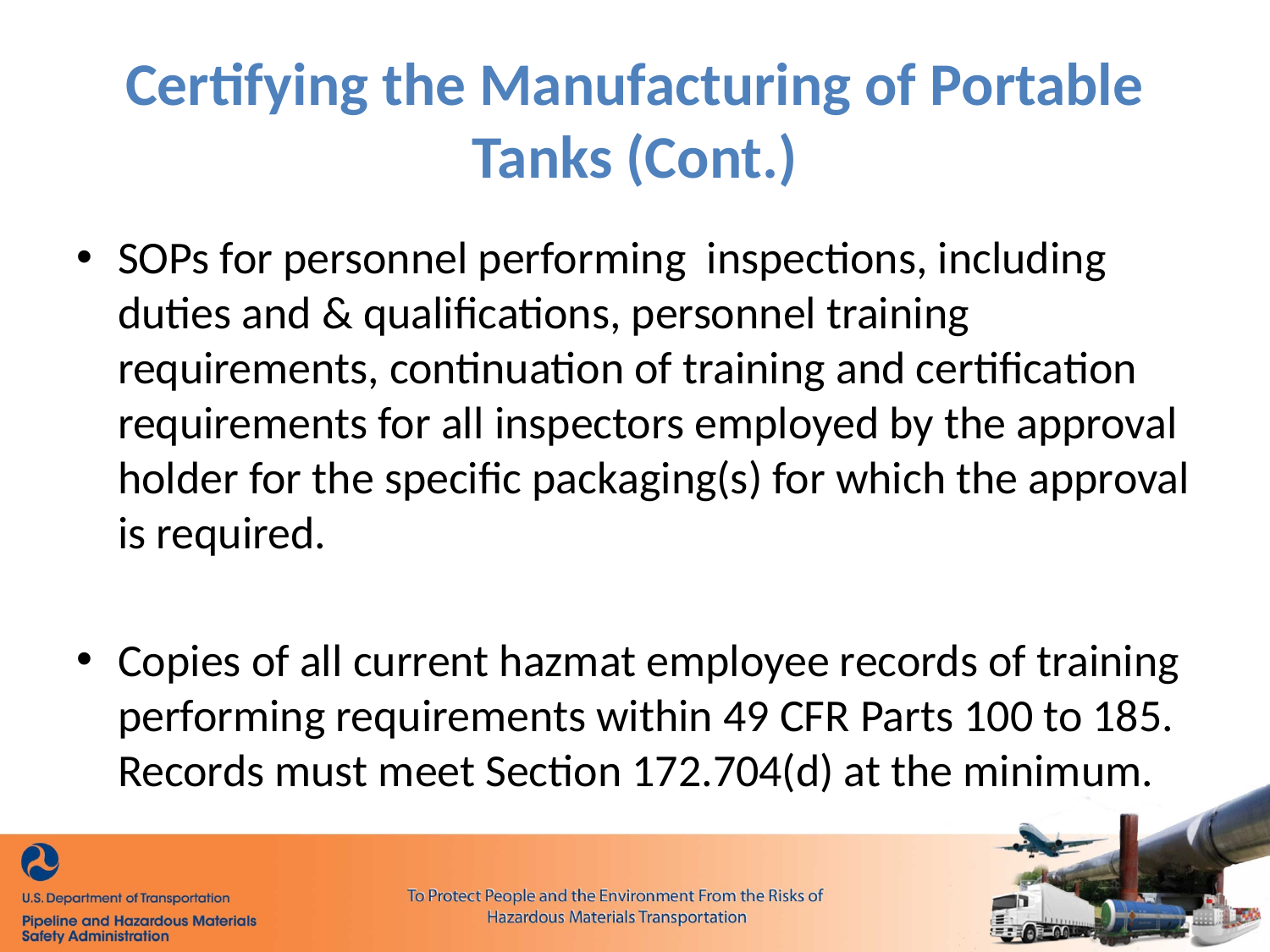

# Certifying the Manufacturing of Portable Tanks (Cont.)
SOPs for personnel performing  inspections, including duties and & qualifications, personnel training requirements, continuation of training and certification requirements for all inspectors employed by the approval holder for the specific packaging(s) for which the approval is required.

Copies of all current hazmat employee records of training performing requirements within 49 CFR Parts 100 to 185.  Records must meet Section 172.704(d) at the minimum.